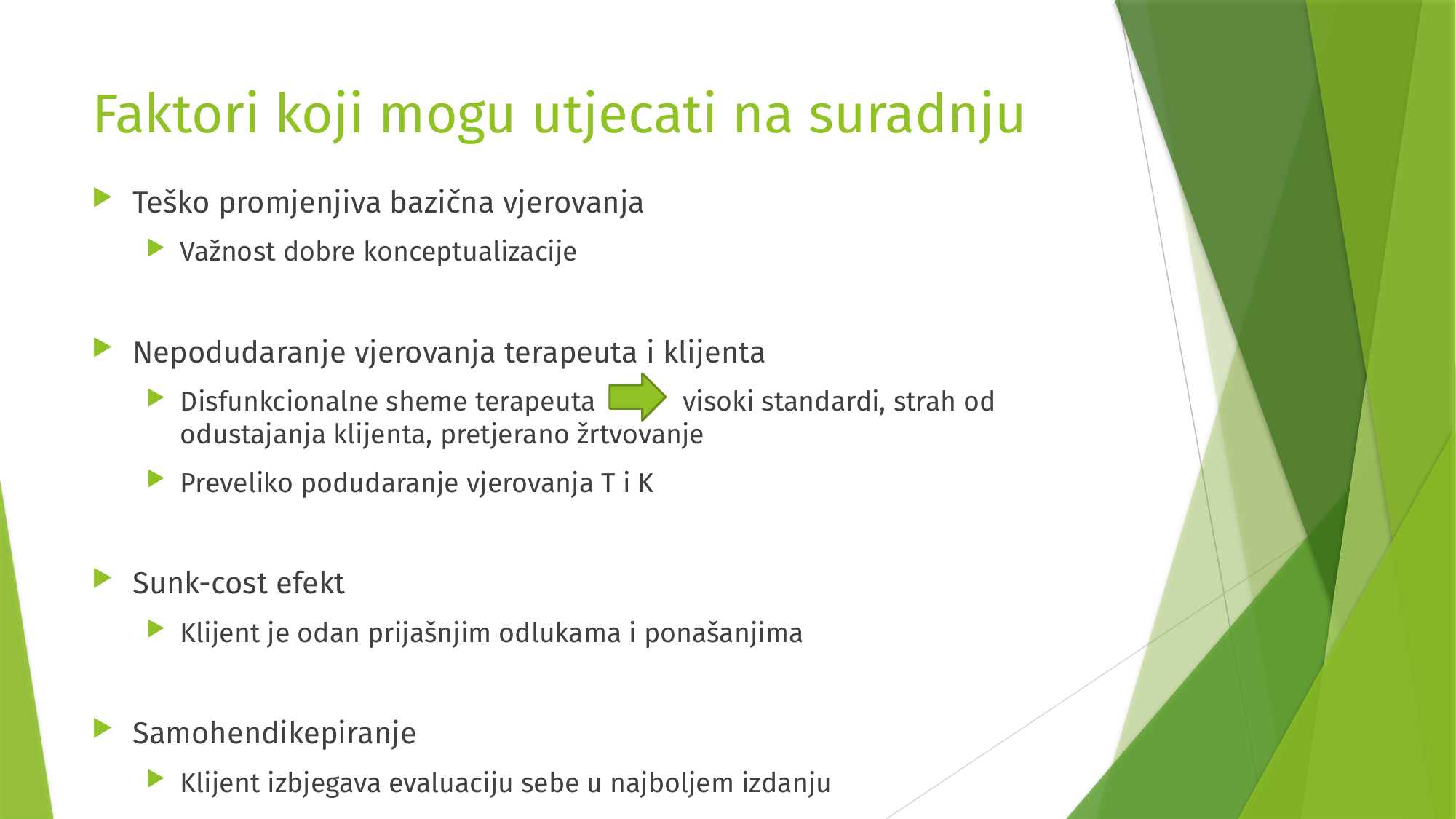

# Faktori koji mogu utjecati na suradnju
Teško promjenjiva bazična vjerovanja
Važnost dobre konceptualizacije

Nepodudaranje vjerovanja terapeuta i klijenta
Disfunkcionalne sheme terapeuta            visoki standardi, strah od odustajanja klijenta, pretjerano žrtvovanje
Preveliko podudaranje vjerovanja T i K

Sunk-cost efekt
Klijent je odan prijašnjim odlukama i ponašanjima

Samohendikepiranje
Klijent izbjegava evaluaciju sebe u najboljem izdanju